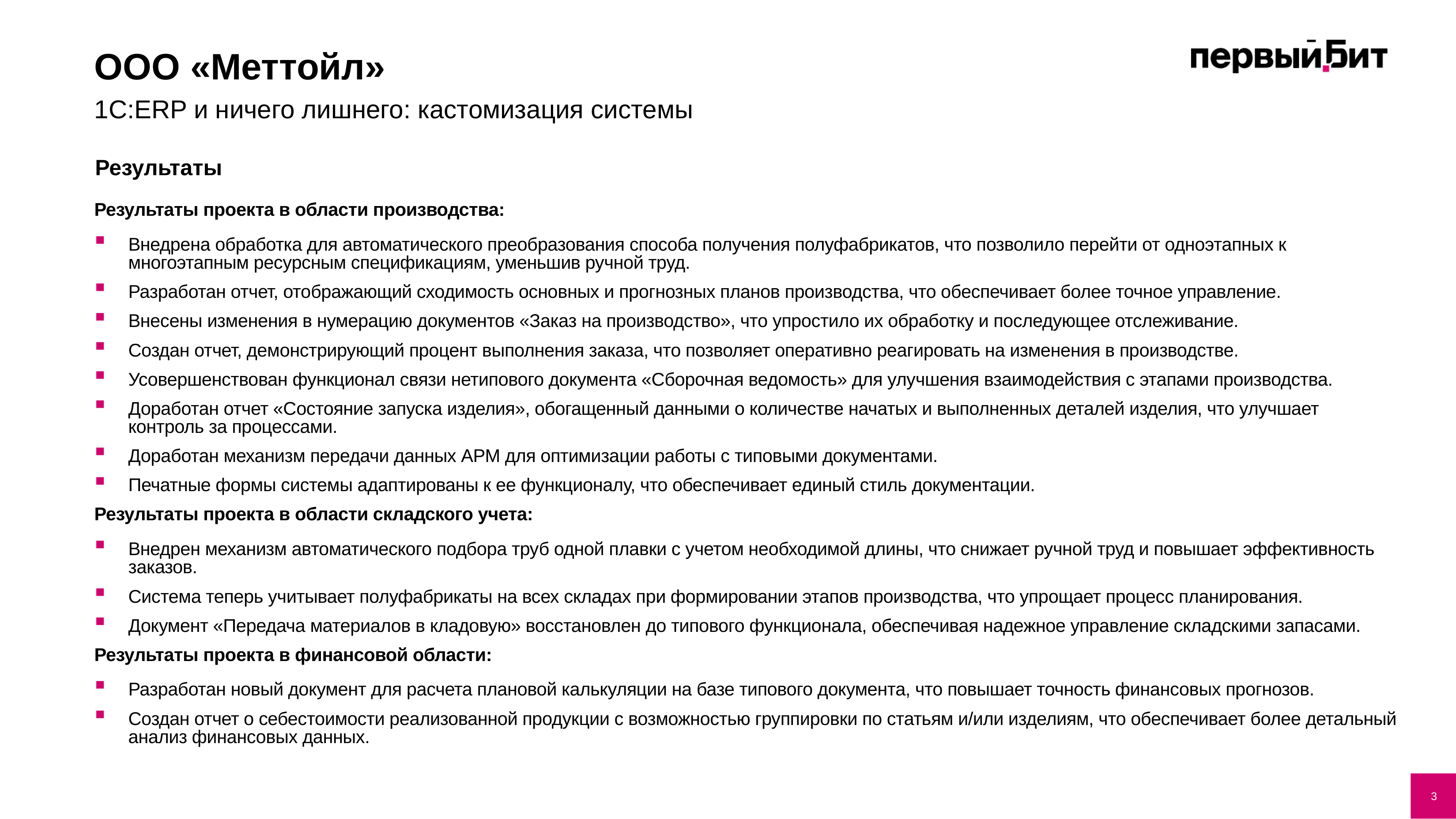

ООО «Меттойл»
1C:ERP и ничего лишнего: кастомизация системы
Результаты
Результаты проекта в области производства:
Внедрена обработка для автоматического преобразования способа получения полуфабрикатов, что позволило перейти от одноэтапных к многоэтапным ресурсным спецификациям, уменьшив ручной труд.
Разработан отчет, отображающий сходимость основных и прогнозных планов производства, что обеспечивает более точное управление.
Внесены изменения в нумерацию документов «Заказ на производство», что упростило их обработку и последующее отслеживание.
Создан отчет, демонстрирующий процент выполнения заказа, что позволяет оперативно реагировать на изменения в производстве.
Усовершенствован функционал связи нетипового документа «Сборочная ведомость» для улучшения взаимодействия с этапами производства.
Доработан отчет «Состояние запуска изделия», обогащенный данными о количестве начатых и выполненных деталей изделия, что улучшает контроль за процессами.
Доработан механизм передачи данных АРМ для оптимизации работы с типовыми документами.
Печатные формы системы адаптированы к ее функционалу, что обеспечивает единый стиль документации.
Результаты проекта в области складского учета:
Внедрен механизм автоматического подбора труб одной плавки с учетом необходимой длины, что снижает ручной труд и повышает эффективность заказов.
Система теперь учитывает полуфабрикаты на всех складах при формировании этапов производства, что упрощает процесс планирования.
Документ «Передача материалов в кладовую» восстановлен до типового функционала, обеспечивая надежное управление складскими запасами.
Результаты проекта в финансовой области:
Разработан новый документ для расчета плановой калькуляции на базе типового документа, что повышает точность финансовых прогнозов.
Создан отчет о себестоимости реализованной продукции с возможностью группировки по статьям и/или изделиям, что обеспечивает более детальный анализ финансовых данных.
3